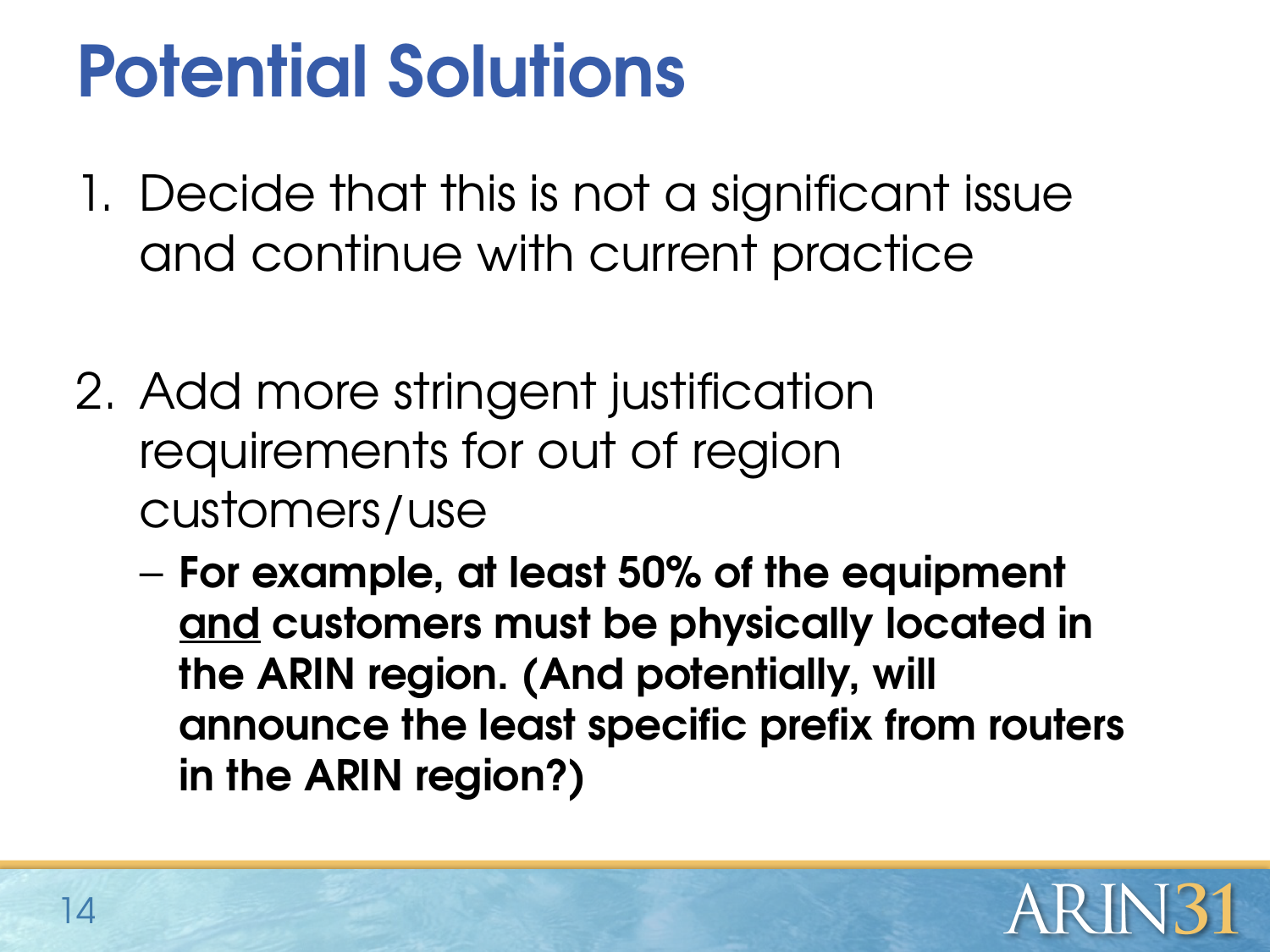

# Potential Solutions
Decide that this is not a significant issue and continue with current practice

Add more stringent justification requirements for out of region customers/use
For example, at least 50% of the equipment and customers must be physically located in the ARIN region. (And potentially, will announce the least specific prefix from routers in the ARIN region?)

14